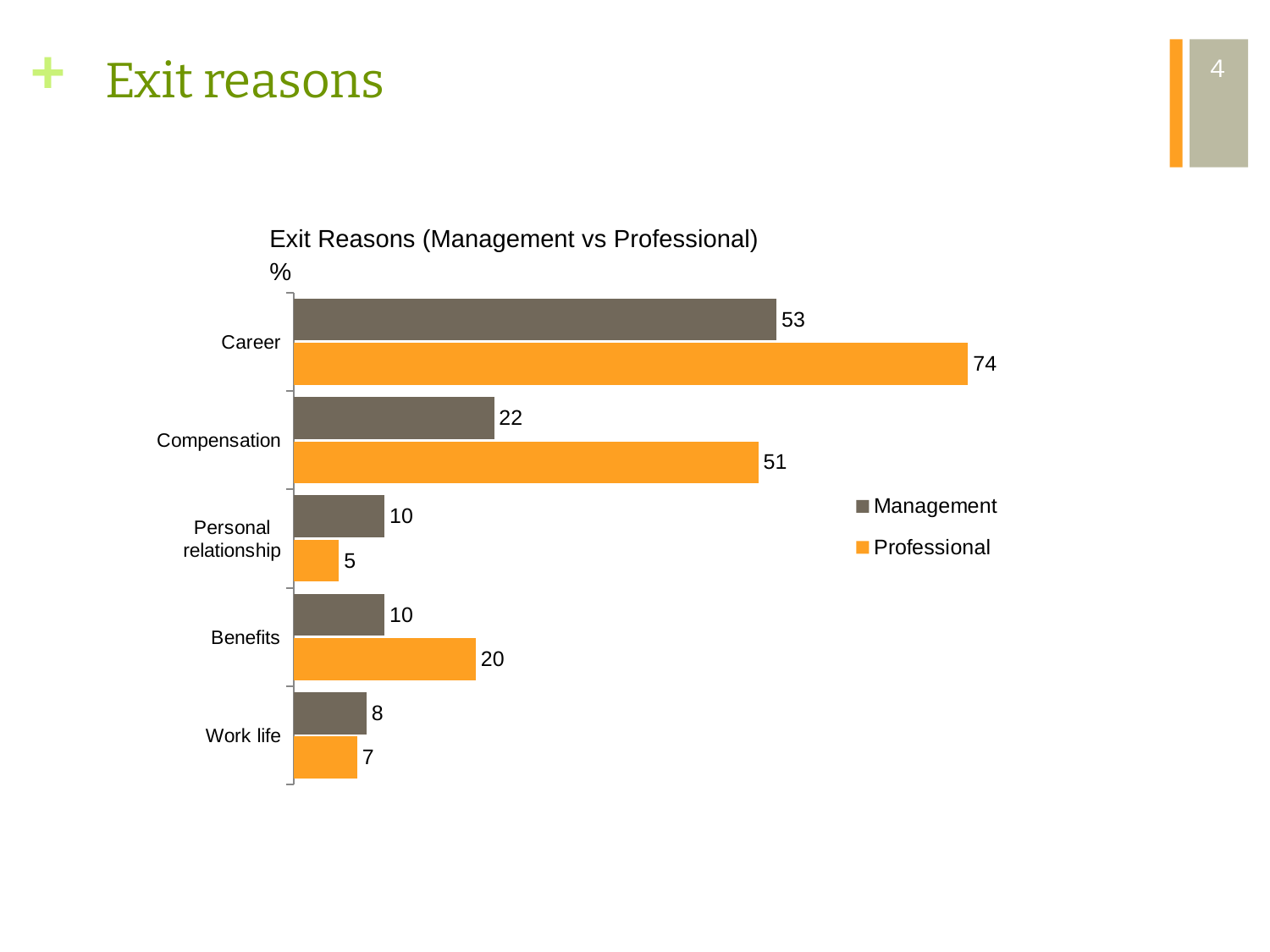

4
# Exit reasons
Exit Reasons (Management vs Professional)
%

### Chart

| Category | Professional | Management |
|---|---|---|
| Work life | 7.0 | 8.0 |
| Benefits | 20.0 | 10.0 |
| Personal relationship | 5.0 | 10.0 |
| Compensation | 51.0 | 22.0 |
| Career | 74.0 | 53.0 |
4